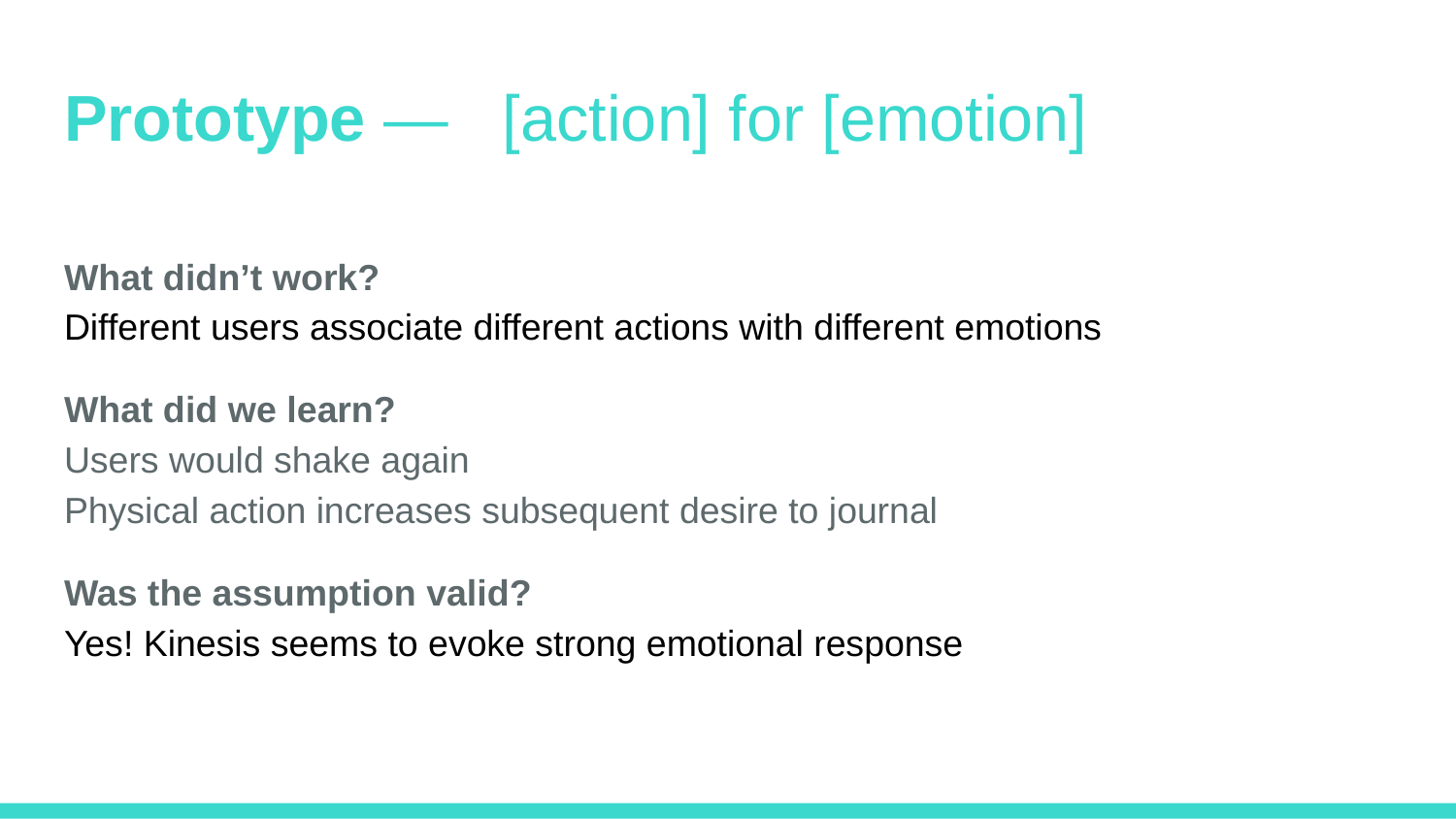

# Prototype —   [action] for [emotion]

What didn’t work?
Different users associate different actions with different emotions
What did we learn?
Users would shake again
Physical action increases subsequent desire to journal
Was the assumption valid?
Yes! Kinesis seems to evoke strong emotional response